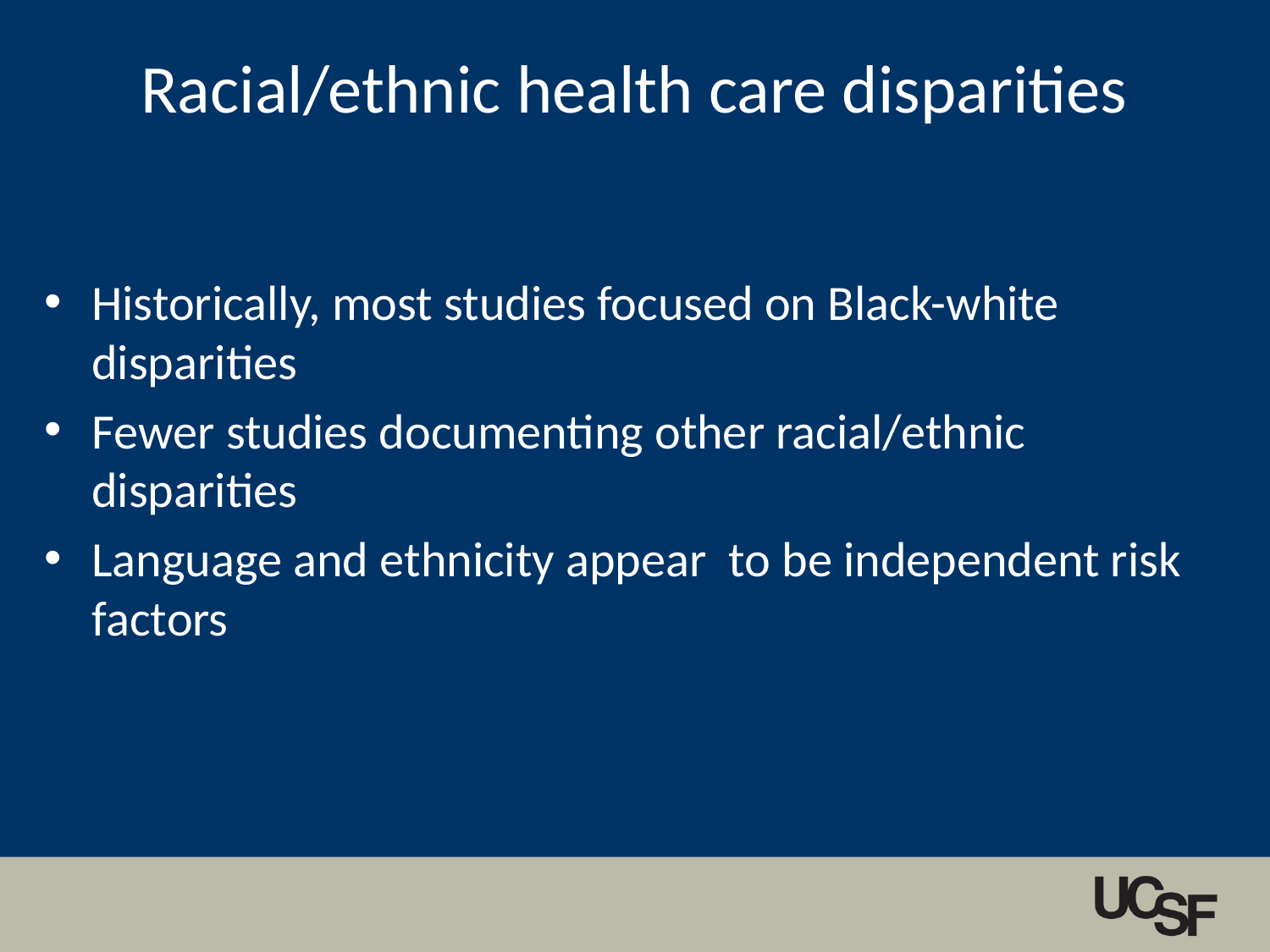

# Racial/ethnic health care disparities
Historically, most studies focused on Black-white disparities
Fewer studies documenting other racial/ethnic disparities
Language and ethnicity appear  to be independent risk factors